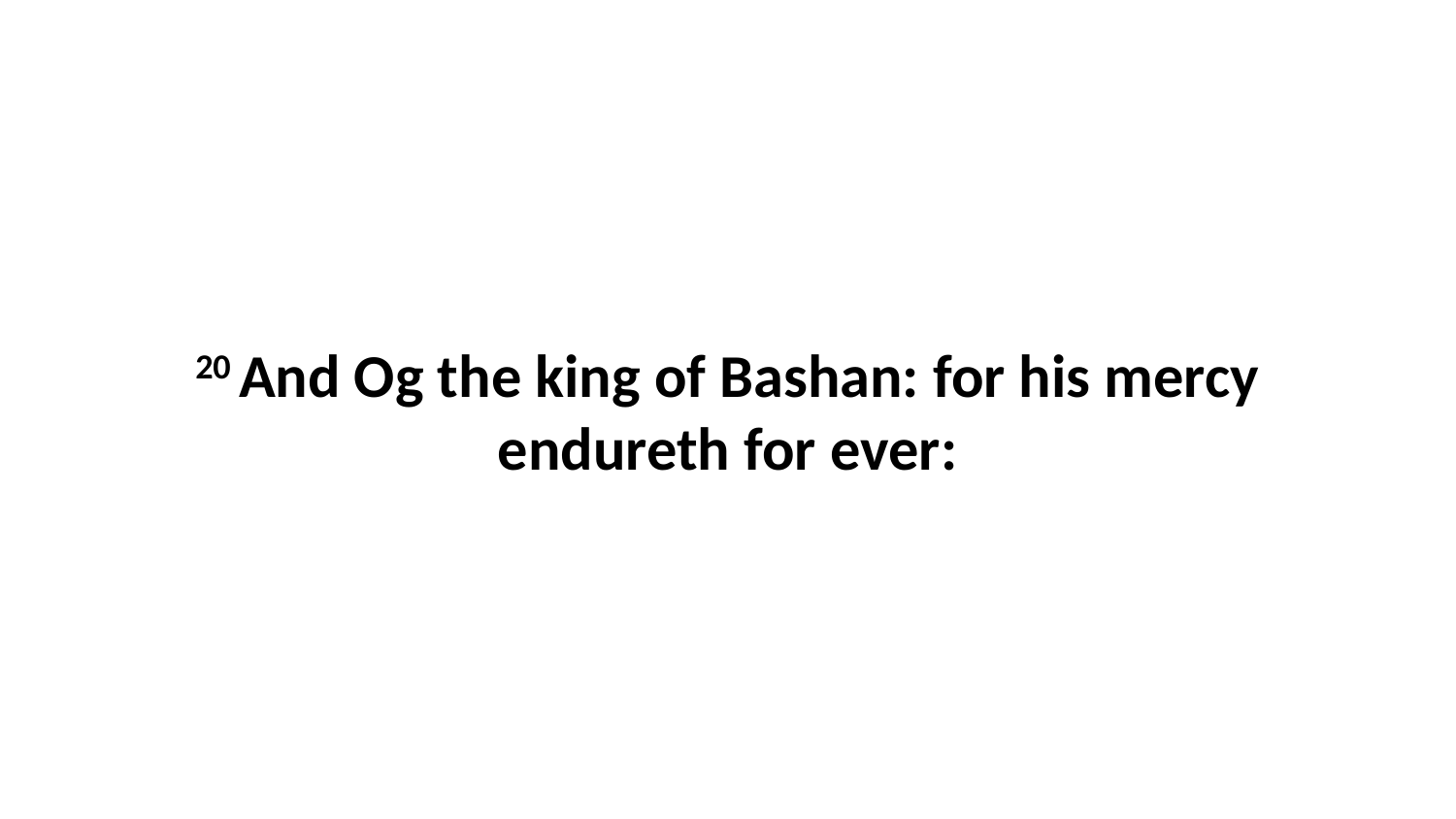

20 And Og the king of Bashan: for his mercy endureth for ever: